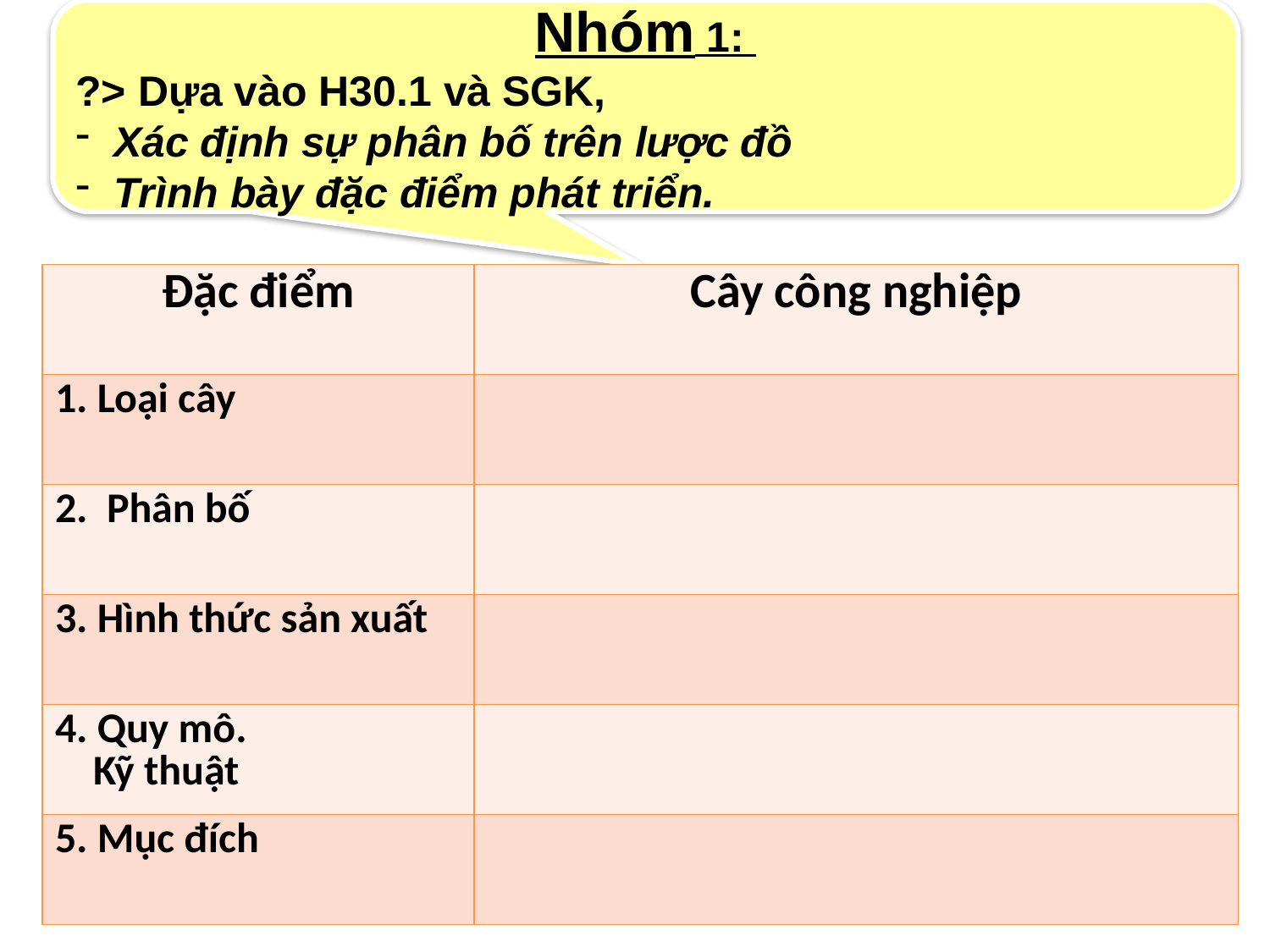

Nhóm 1:
?> Dựa vào H30.1 và SGK,
  Xác định sự phân bố trên lược đồ
  Trình bày đặc điểm phát triển.
| Đặc điểm | Cây công nghiệp |
| --- | --- |
| 1. Loại cây |  |
| 2. Phân bố |  |
| 3. Hình thức sản xuất |  |
| 4. Quy mô. Kỹ thuật |  |
| 5. Mục đích |  |